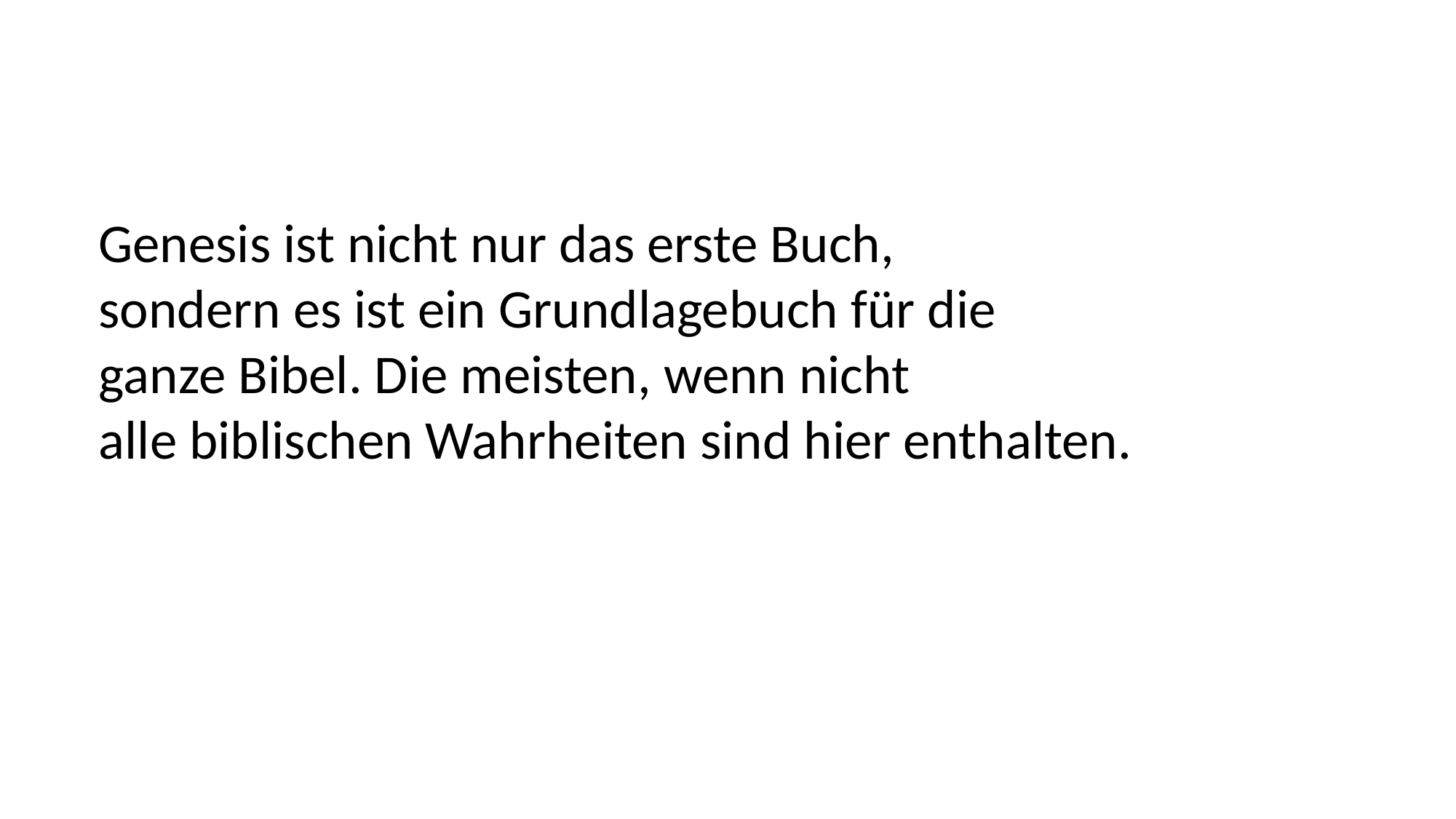

Genesis ist nicht nur das erste Buch,
sondern es ist ein Grundlagebuch für die
ganze Bibel. Die meisten, wenn nicht
alle biblischen Wahrheiten sind hier enthalten.